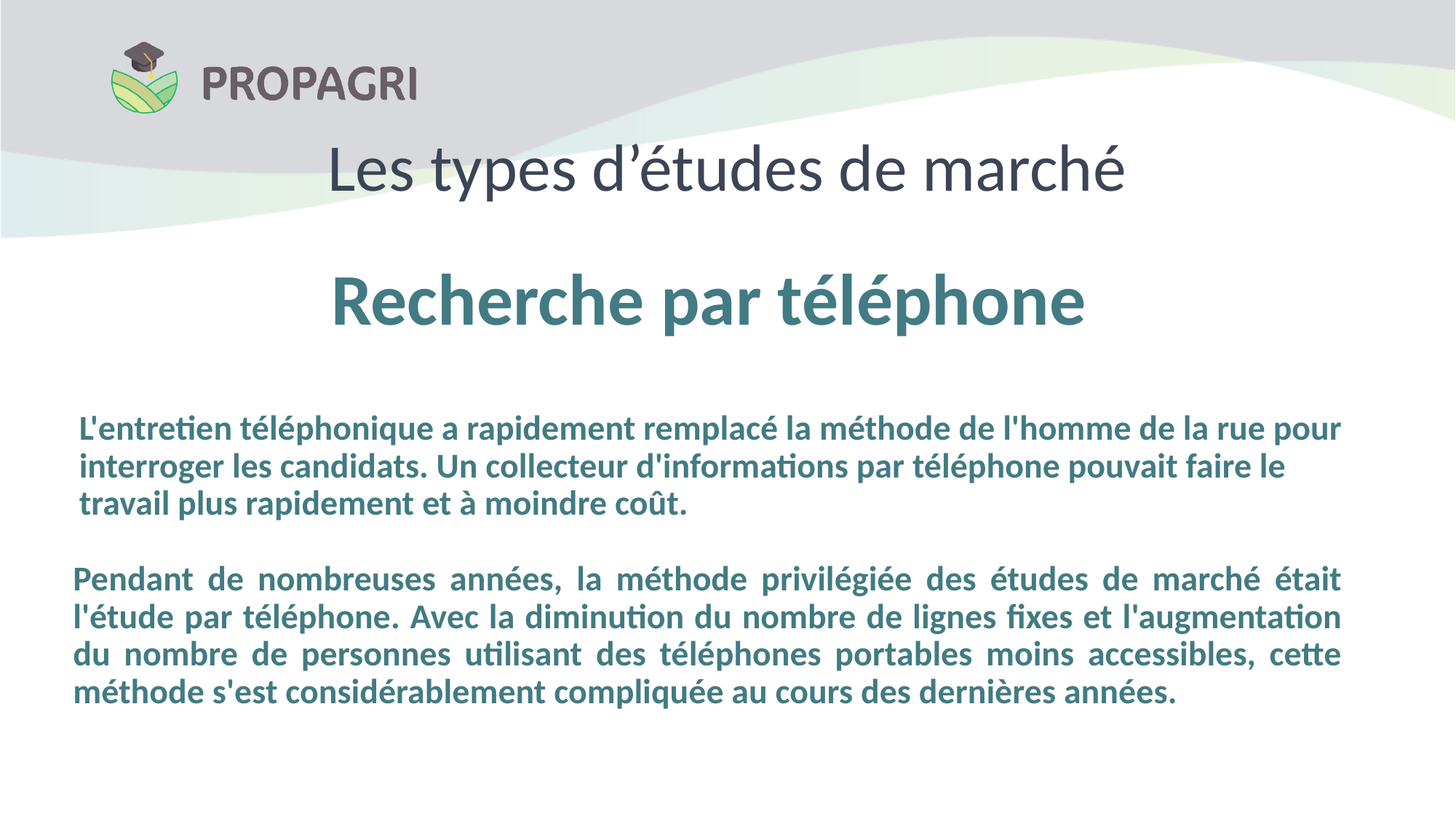

# Les types d’études de marché
Recherche par téléphone

L'entretien téléphonique a rapidement remplacé la méthode de l'homme de la rue pour interroger les candidats. Un collecteur d'informations par téléphone pouvait faire le travail plus rapidement et à moindre coût.
Pendant de nombreuses années, la méthode privilégiée des études de marché était l'étude par téléphone. Avec la diminution du nombre de lignes fixes et l'augmentation du nombre de personnes utilisant des téléphones portables moins accessibles, cette méthode s'est considérablement compliquée au cours des dernières années.